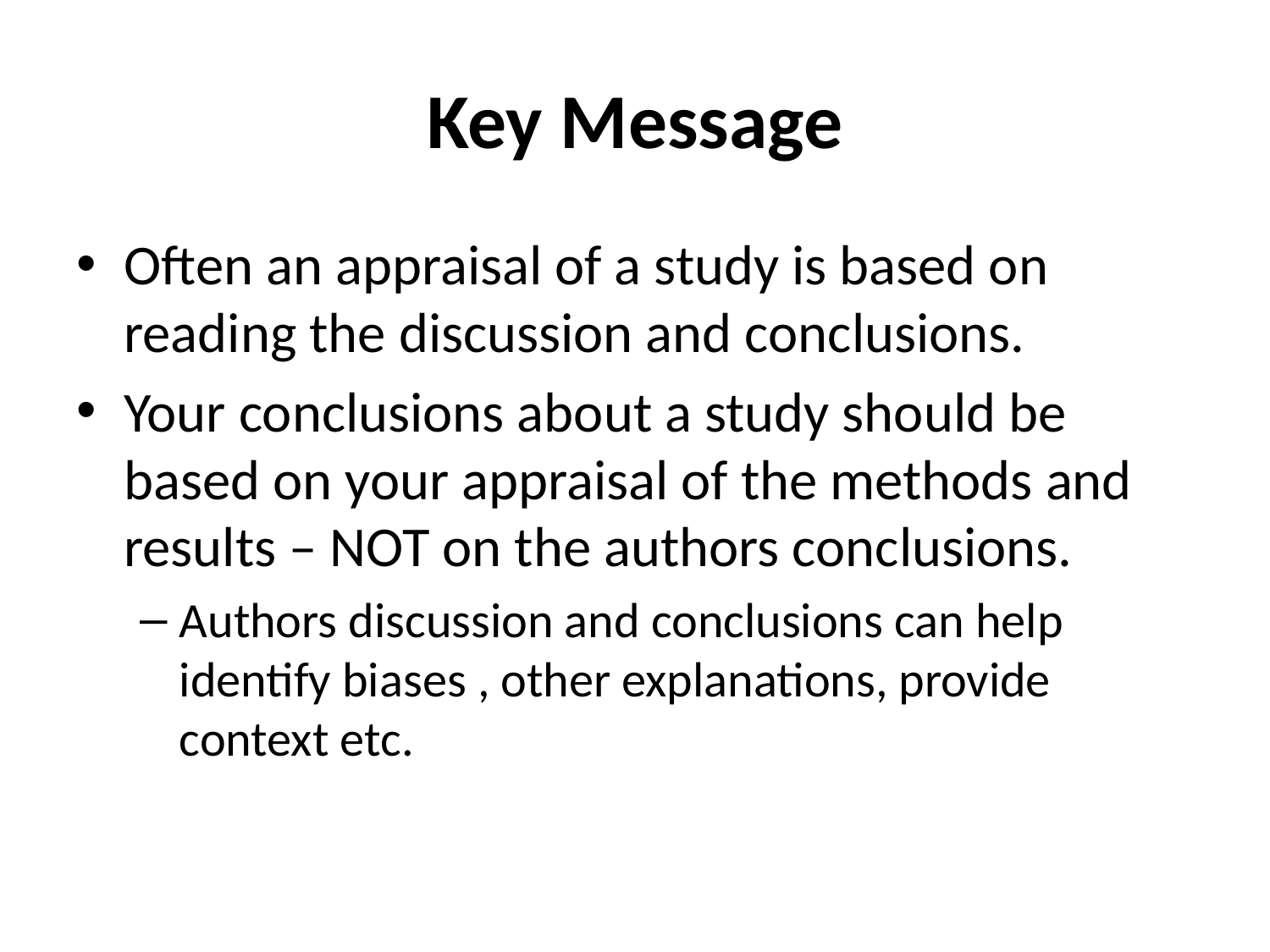

# Key Message
Often an appraisal of a study is based on reading the discussion and conclusions.
Your conclusions about a study should be based on your appraisal of the methods and results – NOT on the authors conclusions.
Authors discussion and conclusions can help identify biases , other explanations, provide context etc.